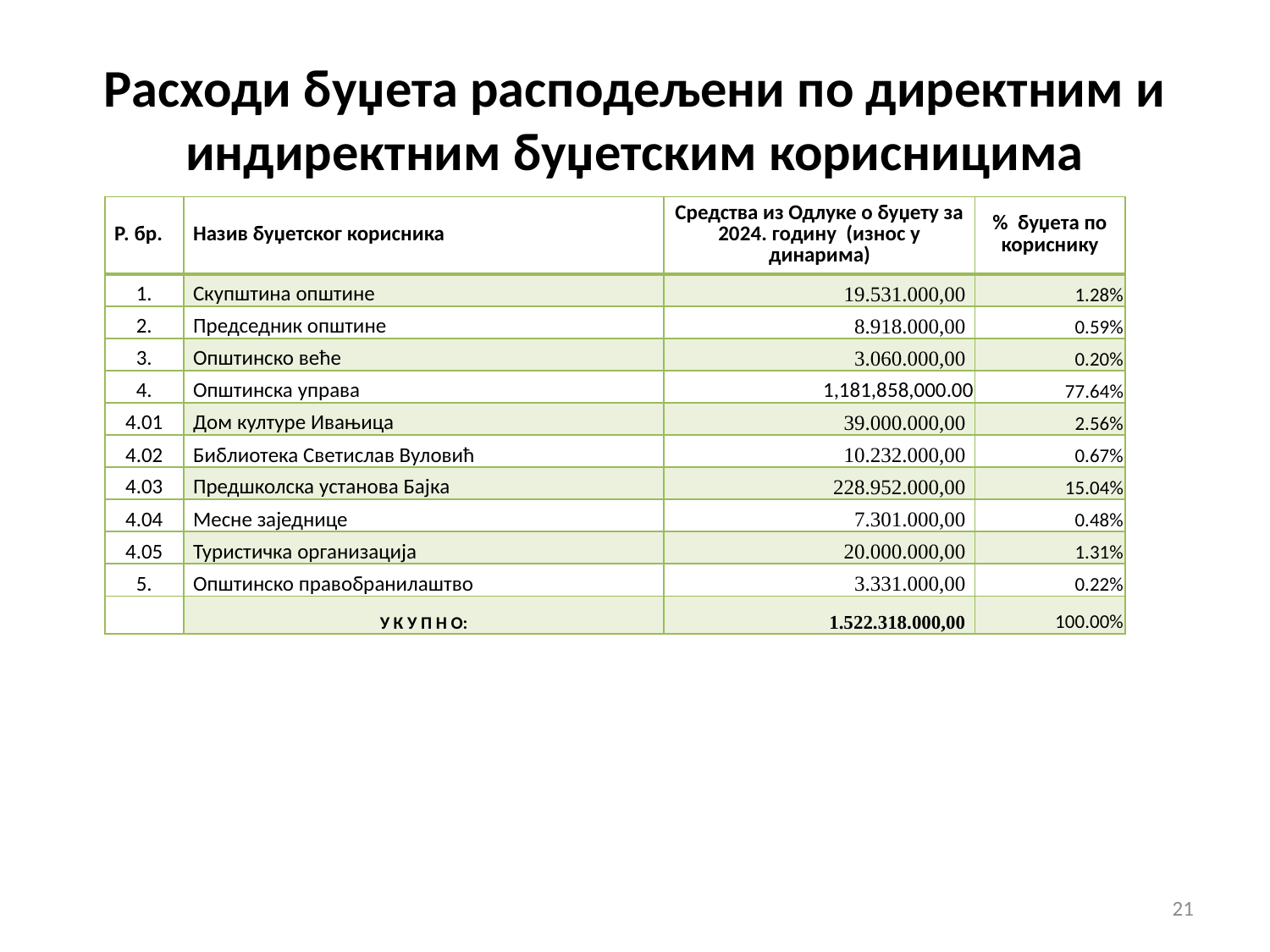

# Расходи буџета расподељени по директним и индиректним буџетским корисницима
| Р. бр. | Назив буџетског корисника | Средства из Одлуке о буџету за 2024. годину (износ у динарима) | % буџета по кориснику |
| --- | --- | --- | --- |
| 1. | Скупштина општине | 19.531.000,00 | 1.28% |
| 2. | Председник општине | 8.918.000,00 | 0.59% |
| 3. | Општинско веће | 3.060.000,00 | 0.20% |
| 4. | Општинска управа | 1,181,858,000.00 | 77.64% |
| 4.01 | Дом културе Ивањица | 39.000.000,00 | 2.56% |
| 4.02 | Библиотека Светислав Вуловић | 10.232.000,00 | 0.67% |
| 4.03 | Предшколска установа Бајка | 228.952.000,00 | 15.04% |
| 4.04 | Месне заједнице | 7.301.000,00 | 0.48% |
| 4.05 | Туристичка организација | 20.000.000,00 | 1.31% |
| 5. | Општинско правобранилаштво | 3.331.000,00 | 0.22% |
|  | У К У П Н О: | 1.522.318.000,00 | 100.00% |
21